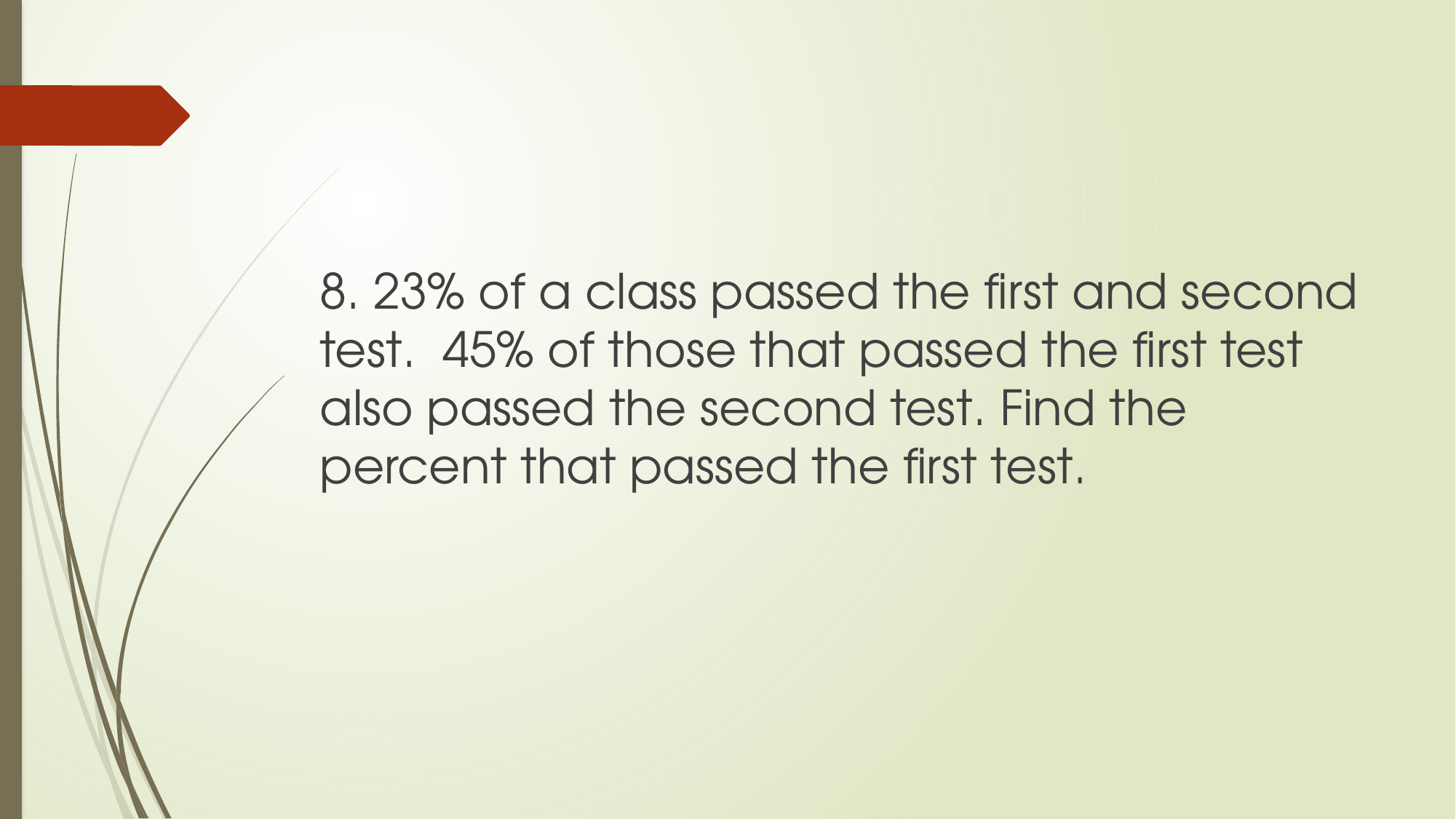

#
8. 23% of a class passed the first and second test.  45% of those that passed the first test also passed the second test. Find the percent that passed the first test.